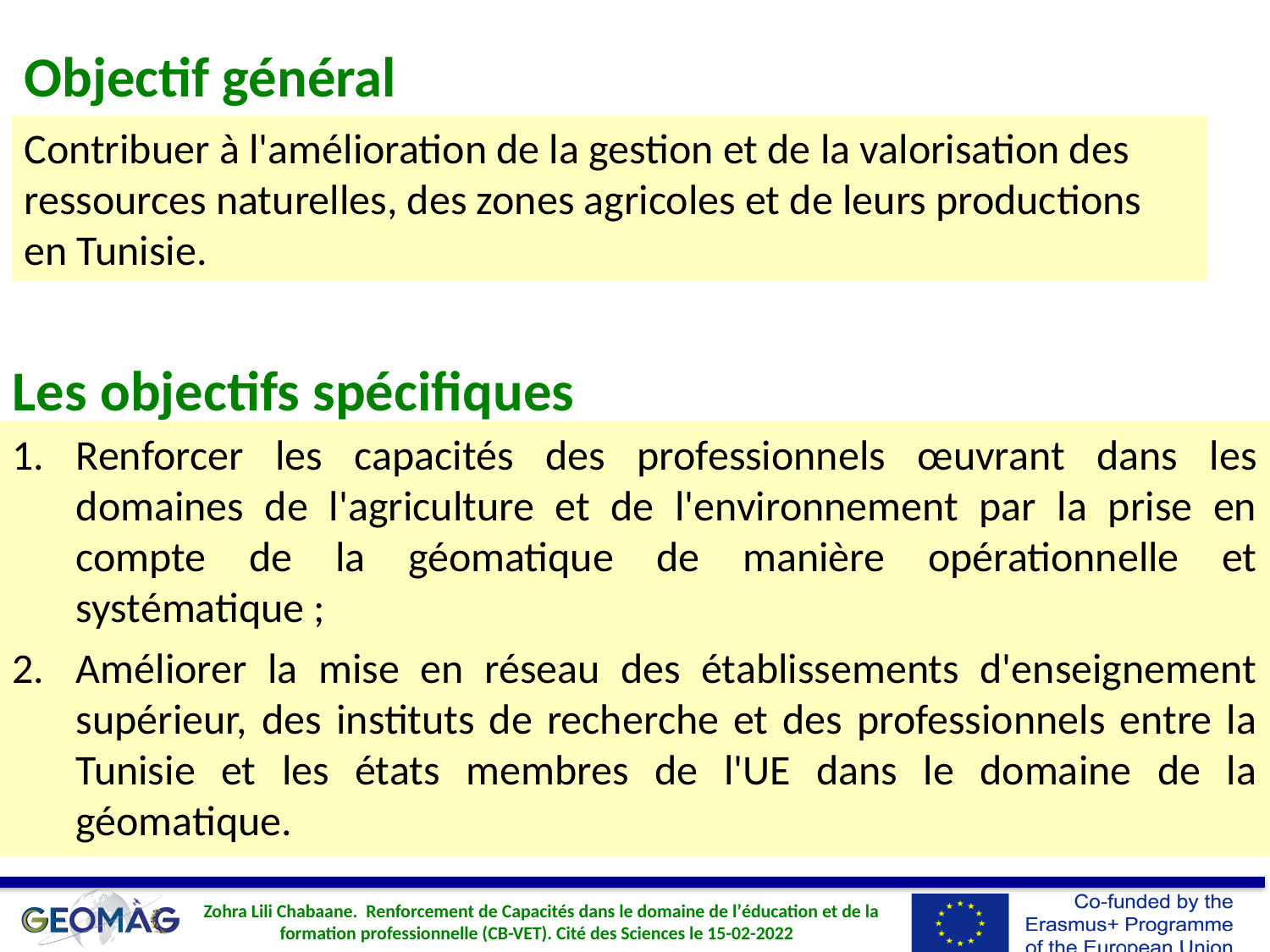

# Objectif général
Contribuer à l'amélioration de la gestion et de la valorisation des ressources naturelles, des zones agricoles et de leurs productions en Tunisie.
Les objectifs spécifiques
Renforcer les capacités des professionnels œuvrant dans les domaines de l'agriculture et de l'environnement par la prise en compte de la géomatique de manière opérationnelle et systématique ;
Améliorer la mise en réseau des établissements d'enseignement supérieur, des instituts de recherche et des professionnels entre la Tunisie et les états membres de l'UE dans le domaine de la géomatique.